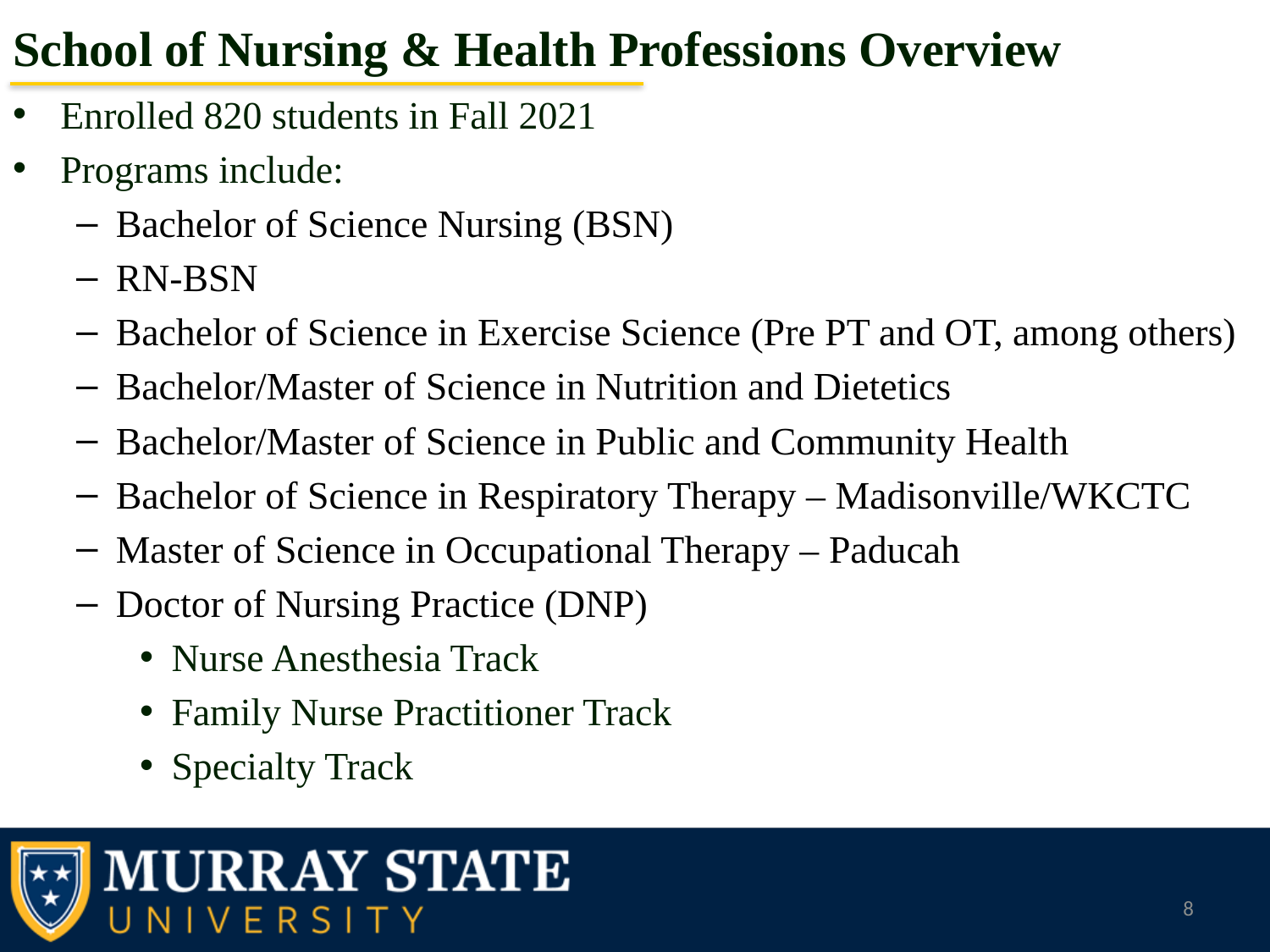

# School of Nursing & Health Professions Overview
Enrolled 820 students in Fall 2021
Programs include:
Bachelor of Science Nursing (BSN)
RN-BSN
Bachelor of Science in Exercise Science (Pre PT and OT, among others)
Bachelor/Master of Science in Nutrition and Dietetics
Bachelor/Master of Science in Public and Community Health
Bachelor of Science in Respiratory Therapy – Madisonville/WKCTC
Master of Science in Occupational Therapy – Paducah
Doctor of Nursing Practice (DNP)
Nurse Anesthesia Track
Family Nurse Practitioner Track
Specialty Track
8